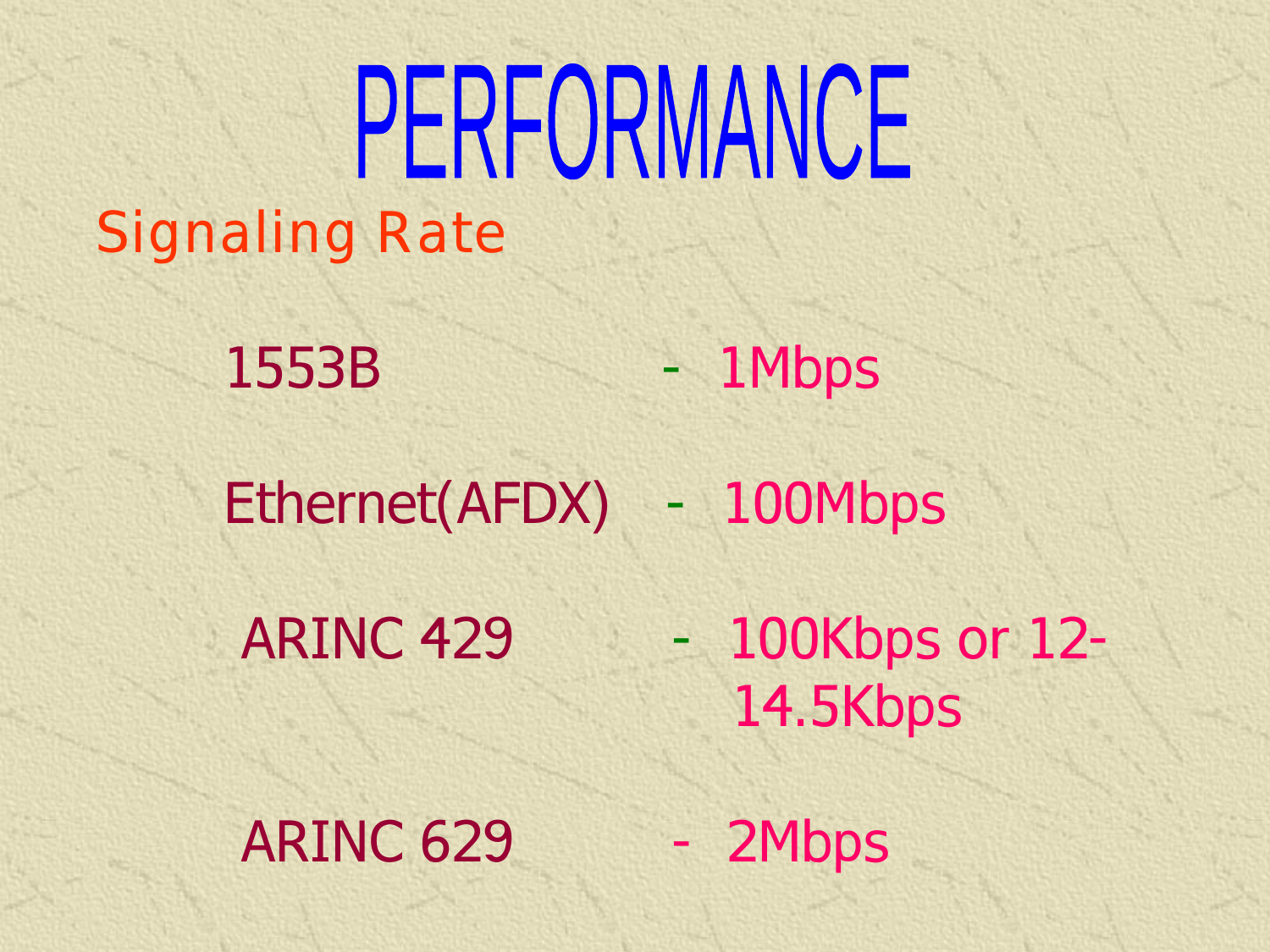

PERFORMANCE
Signaling Rate

	1553B                -  1Mbps

	Ethernet(AFDX)   -  100Mbps

	 ARINC 429         -  100Kbps or 12-						14.5Kbps

	 ARINC 629         -  2Mbps